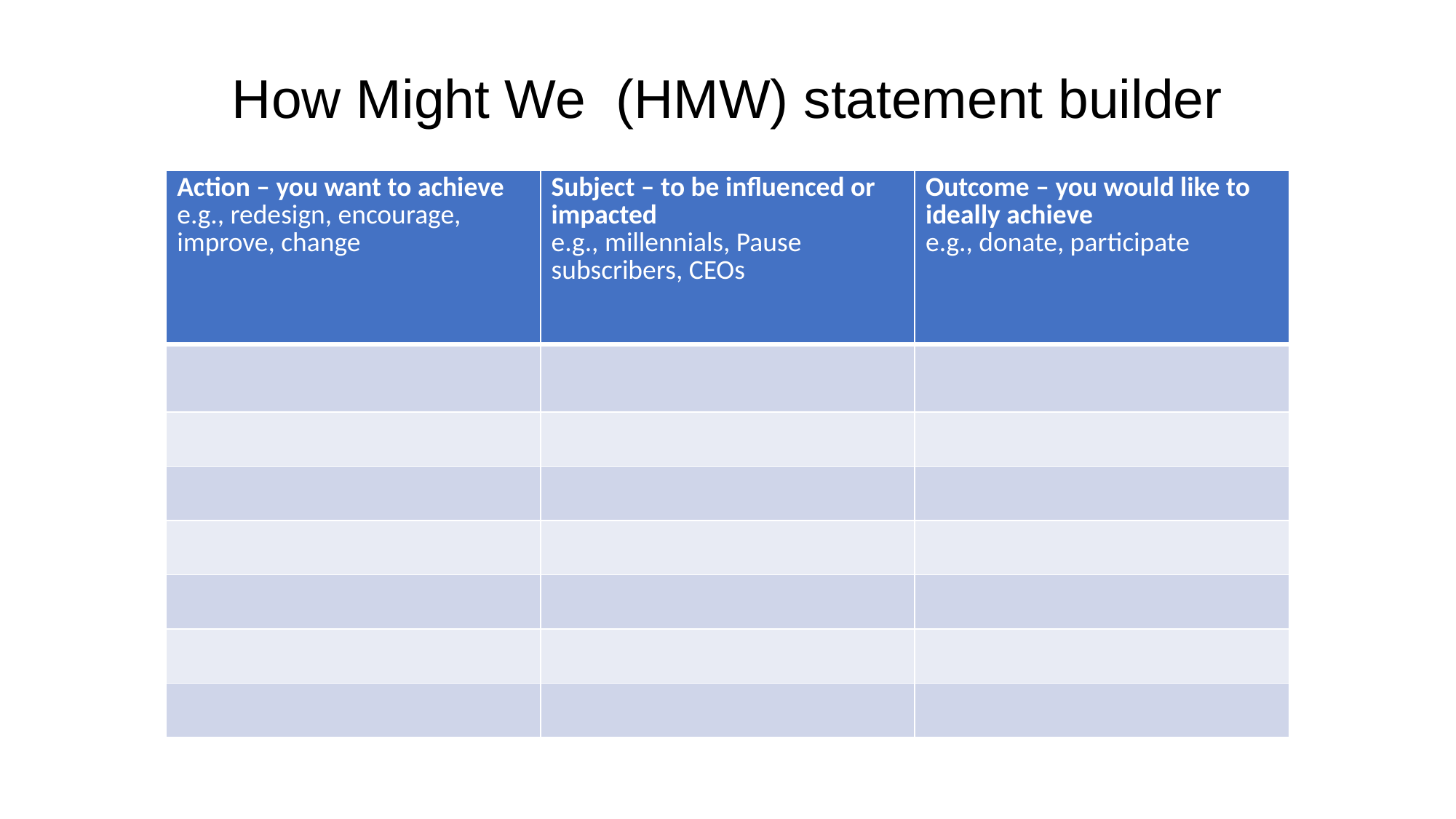

How Might We  (HMW) statement builder
| Action – you want to achieve e.g., redesign, encourage, improve, change | Subject – to be influenced or impacted e.g., millennials, Pause subscribers, CEOs | Outcome – you would like to ideally achieve e.g., donate, participate |
| --- | --- | --- |
|  |  |  |
|  |  |  |
|  |  |  |
|  |  |  |
|  |  |  |
|  |  |  |
|  |  |  |